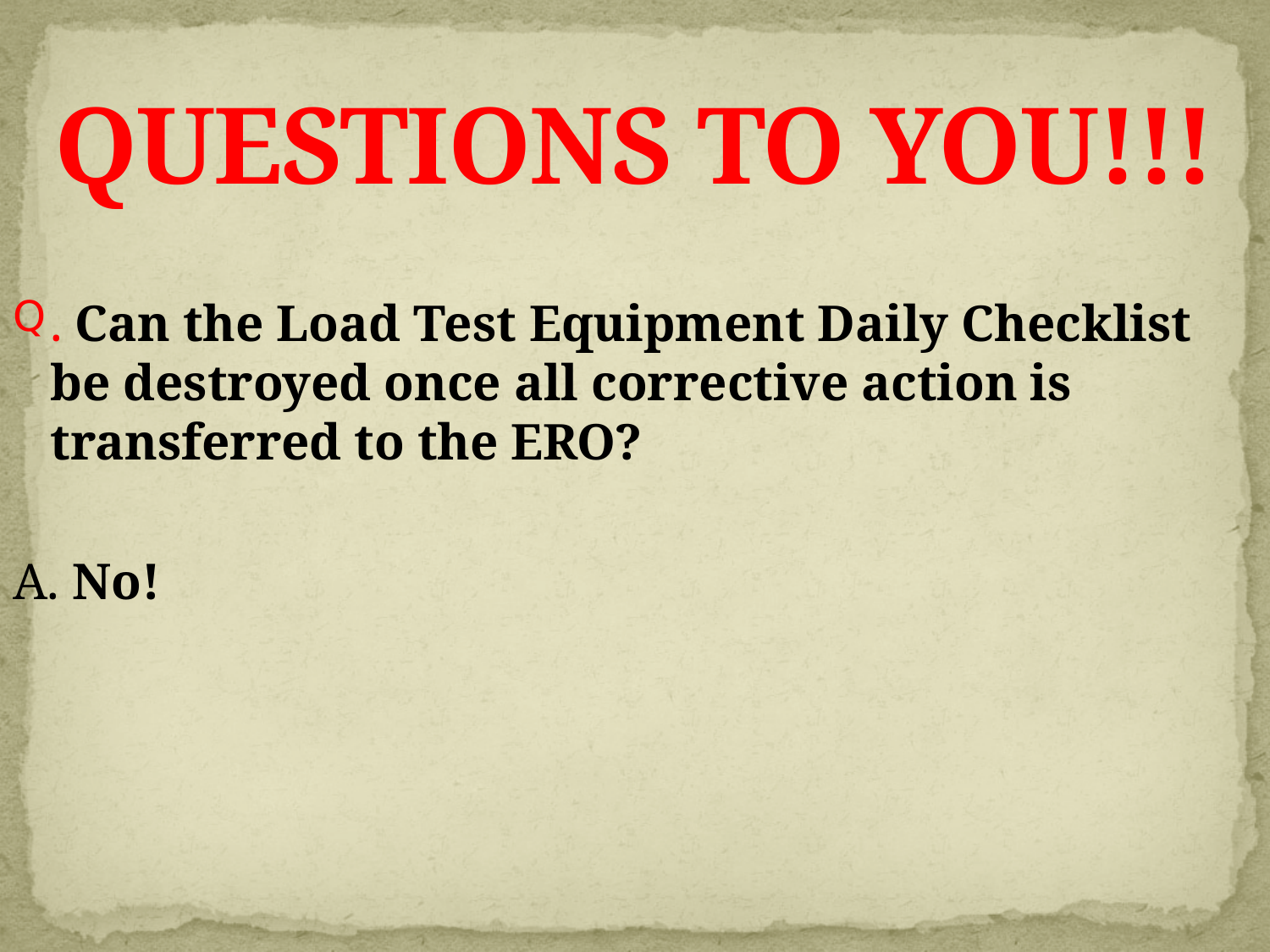

# QUESTIONS TO YOU!!!
. Can the Load Test Equipment Daily Checklist be destroyed once all corrective action is transferred to the ERO?

A. No!